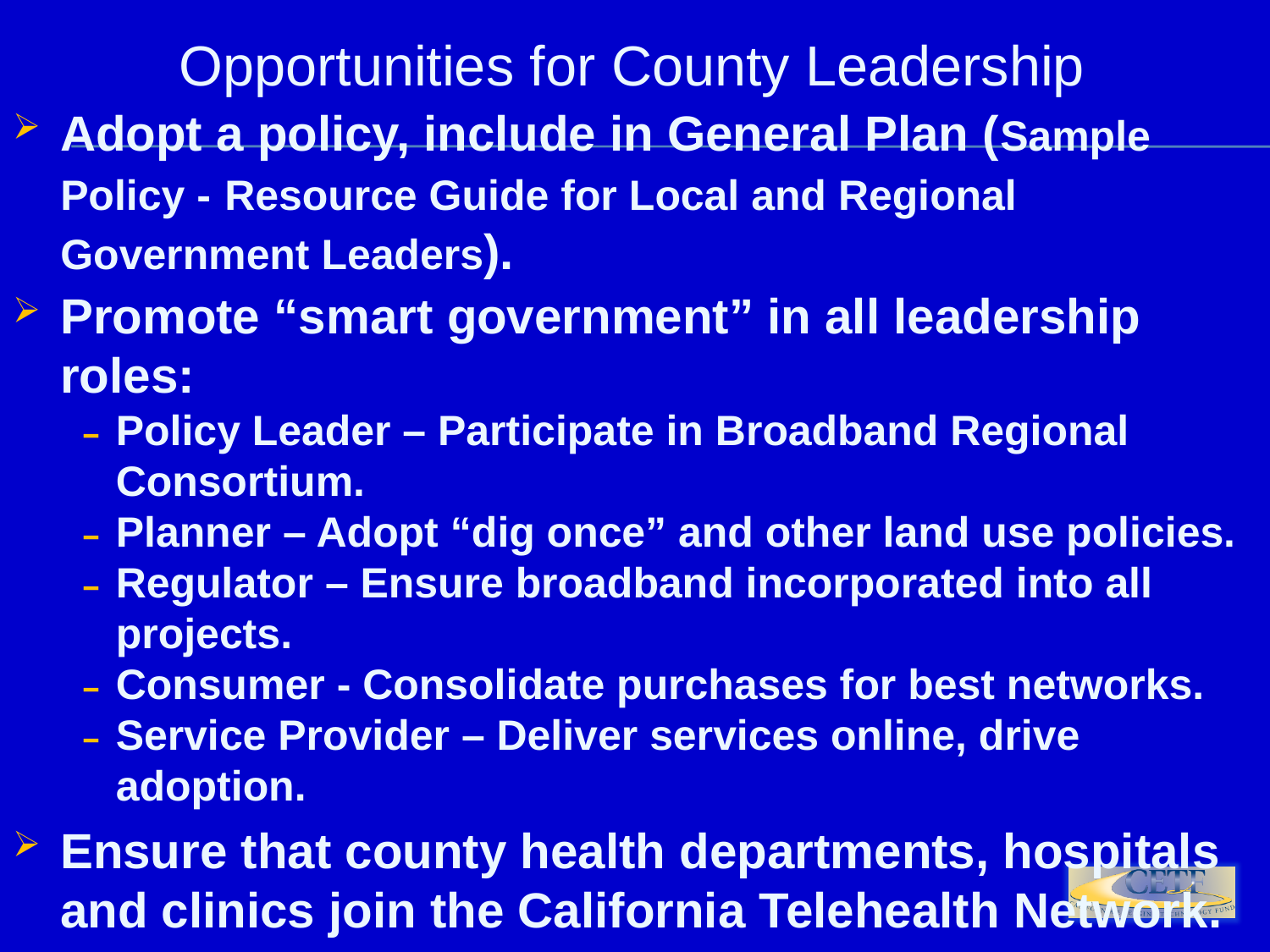

# Opportunities for County Leadership
Adopt a policy, include in General Plan (Sample Policy - Resource Guide for Local and Regional Government Leaders).
Promote “smart government” in all leadership roles:
Policy Leader – Participate in Broadband Regional Consortium.
Planner – Adopt “dig once” and other land use policies.
Regulator – Ensure broadband incorporated into all projects.
Consumer - Consolidate purchases for best networks.
Service Provider – Deliver services online, drive adoption.
Ensure that county health departments, hospitals and clinics join the California Telehealth Network.
Make libraries “digital hubs” and “ WiFi hot spots”.
Incorporate digital literacy in human services:  integrate services with schools and cities for better outcomes.